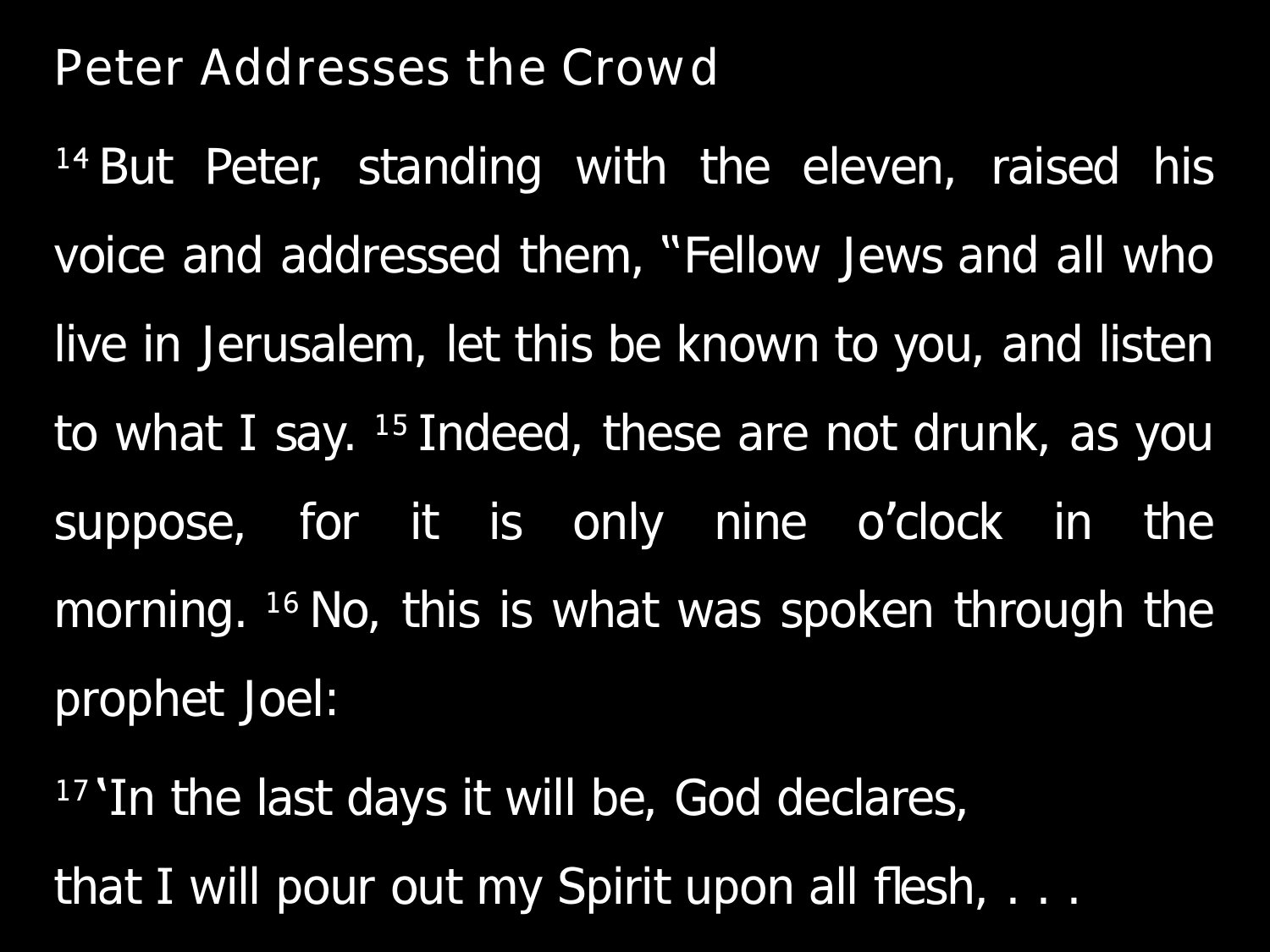

Peter Addresses the Crowd
14 But Peter, standing with the eleven, raised his voice and addressed them, “Fellow Jews and all who live in Jerusalem, let this be known to you, and listen to what I say. 15 Indeed, these are not drunk, as you suppose, for it is only nine o’clock in the morning. 16 No, this is what was spoken through the prophet Joel:
17 ‘In the last days it will be, God declares,
that I will pour out my Spirit upon all flesh, . . .